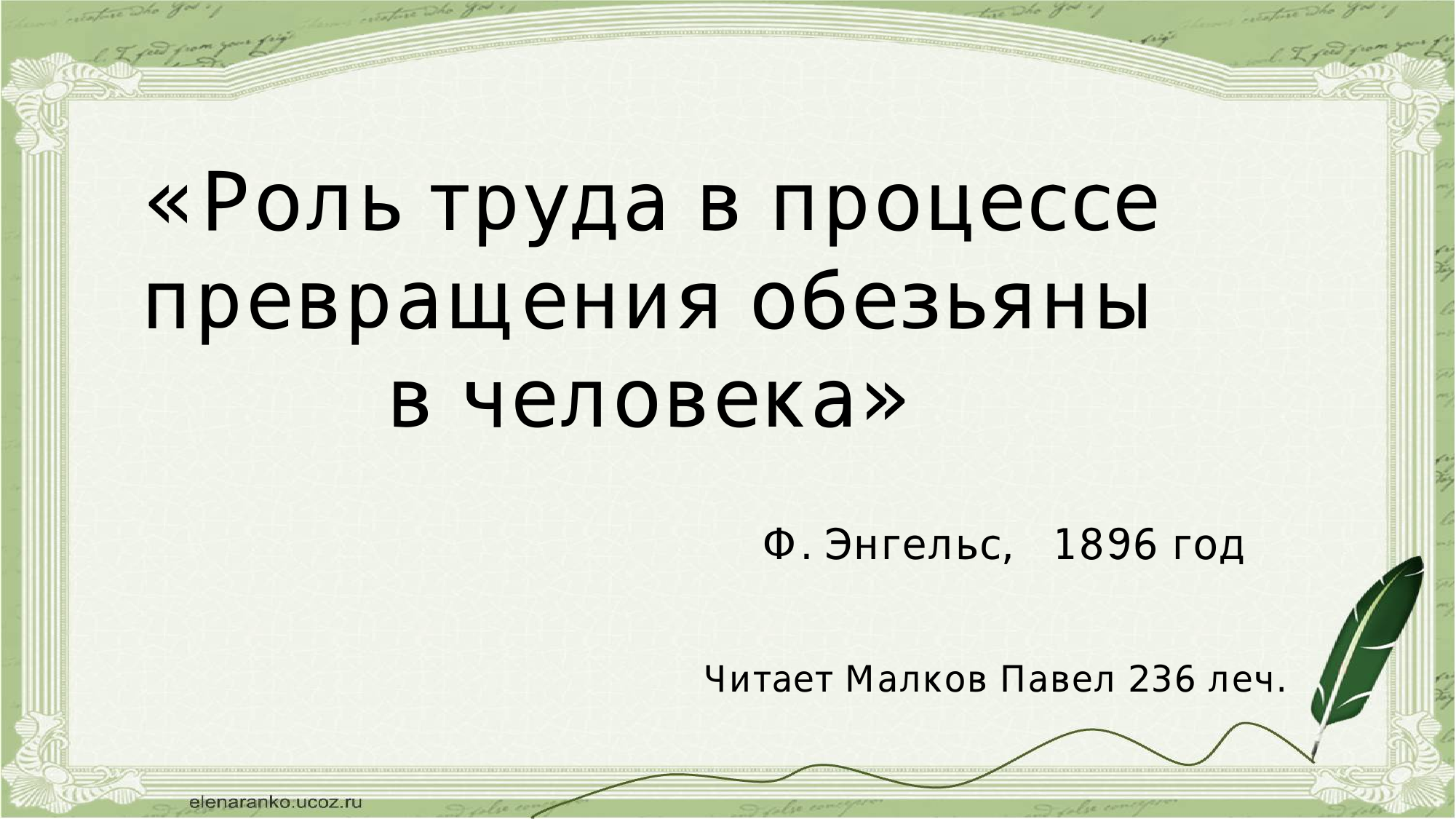

«Роль труда в процессе превращения обезьяны в человека»
Ф. Энгельс,   1896 год
Читает Малков Павел 236 леч.